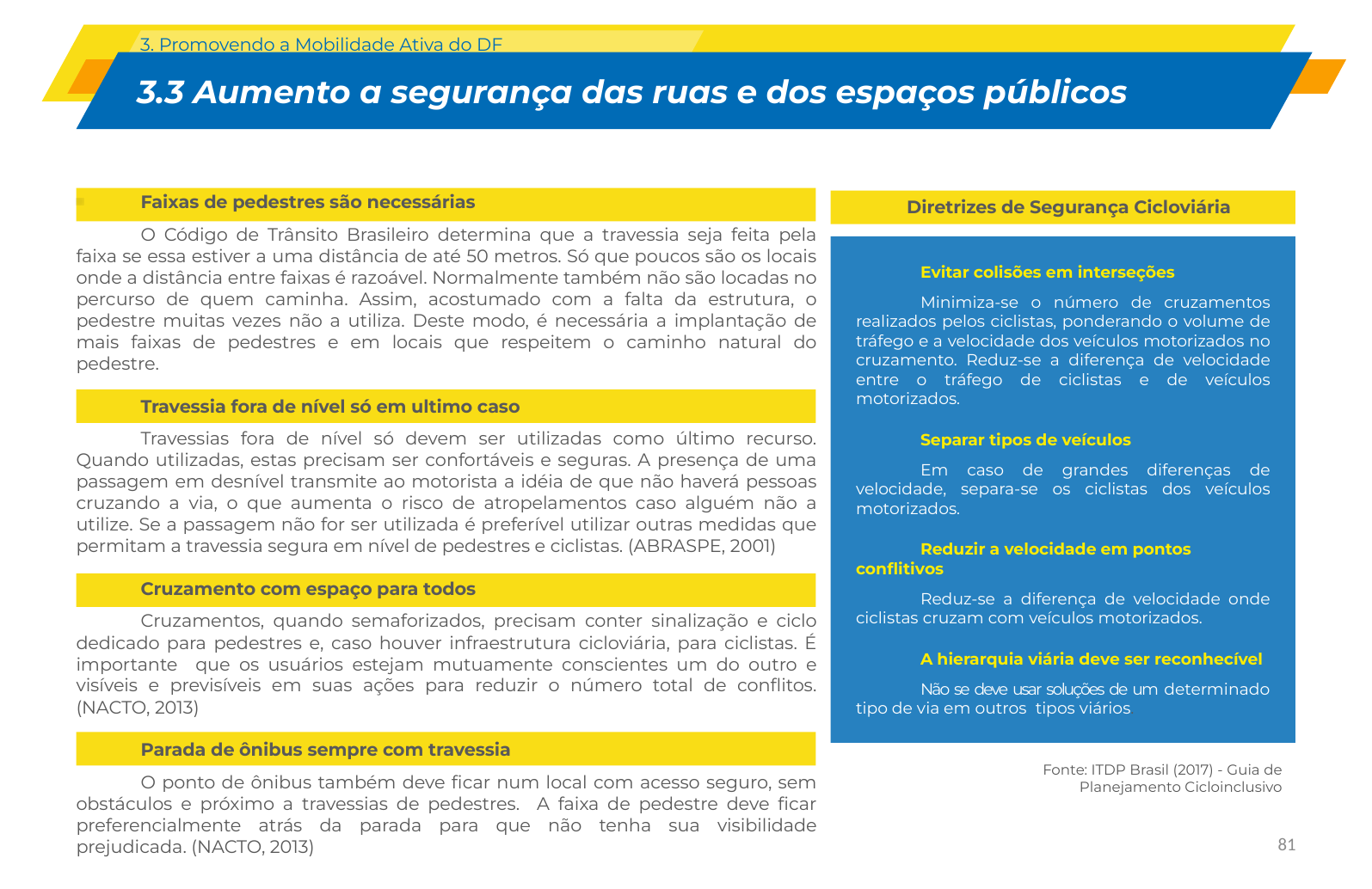

3. Promovendo a Mobilidade Ativa do DF
# 3.3 Aumento a segurança das ruas e dos espaços públicos

Diretrizes de Segurança Cicloviária

Faixas de pedestres são necessárias
O Código de Trânsito Brasileiro determina que a travessia seja feita pela faixa se essa estiver a uma distância de até 50 metros. Só que poucos são os locais onde a distância entre faixas é razoável. Normalmente também não são locadas no percurso de quem caminha. Assim, acostumado com a falta da estrutura, o pedestre muitas vezes não a utiliza. Deste modo, é necessária a implantação de mais faixas de pedestres e em locais que respeitem o caminho natural do pedestre.
Travessia fora de nível só em ultimo caso
Travessias fora de nível só devem ser utilizadas como último recurso. Quando utilizadas, estas precisam ser confortáveis e seguras. A presença de uma passagem em desnível transmite ao motorista a idéia de que não haverá pessoas cruzando a via, o que aumenta o risco de atropelamentos caso alguém não a utilize. Se a passagem não for ser utilizada é preferível utilizar outras medidas que permitam a travessia segura em nível de pedestres e ciclistas. (ABRASPE, 2001)
Cruzamento com espaço para todos
Cruzamentos, quando semaforizados, precisam conter sinalização e ciclo dedicado para pedestres e, caso houver infraestrutura cicloviária, para ciclistas. É importante  que os usuários estejam mutuamente conscientes um do outro e visíveis e previsíveis em suas ações para reduzir o número total de conflitos. (NACTO, 2013)
Parada de ônibus sempre com travessia
O ponto de ônibus também deve ficar num local com acesso seguro, sem obstáculos e próximo a travessias de pedestres.  A faixa de pedestre deve ficar preferencialmente atrás da parada para que não tenha sua visibilidade prejudicada. (NACTO, 2013)
Evitar colisões em interseções
Minimiza-se o número de cruzamentos realizados pelos ciclistas, ponderando o volume de tráfego e a velocidade dos veículos motorizados no cruzamento. Reduz-se a diferença de velocidade entre o tráfego de ciclistas e de veículos motorizados.
Separar tipos de veículos
Em caso de grandes diferenças de velocidade, separa-se os ciclistas dos veículos motorizados.
Reduzir a velocidade em pontos conflitivos
Reduz-se a diferença de velocidade onde ciclistas cruzam com veículos motorizados.
A hierarquia viária deve ser reconhecível
Não se deve usar soluções de um determinado tipo de via em outros  tipos viários.

Fonte: ITDP Brasil (2017) - Guia de Planejamento Cicloinclusivo